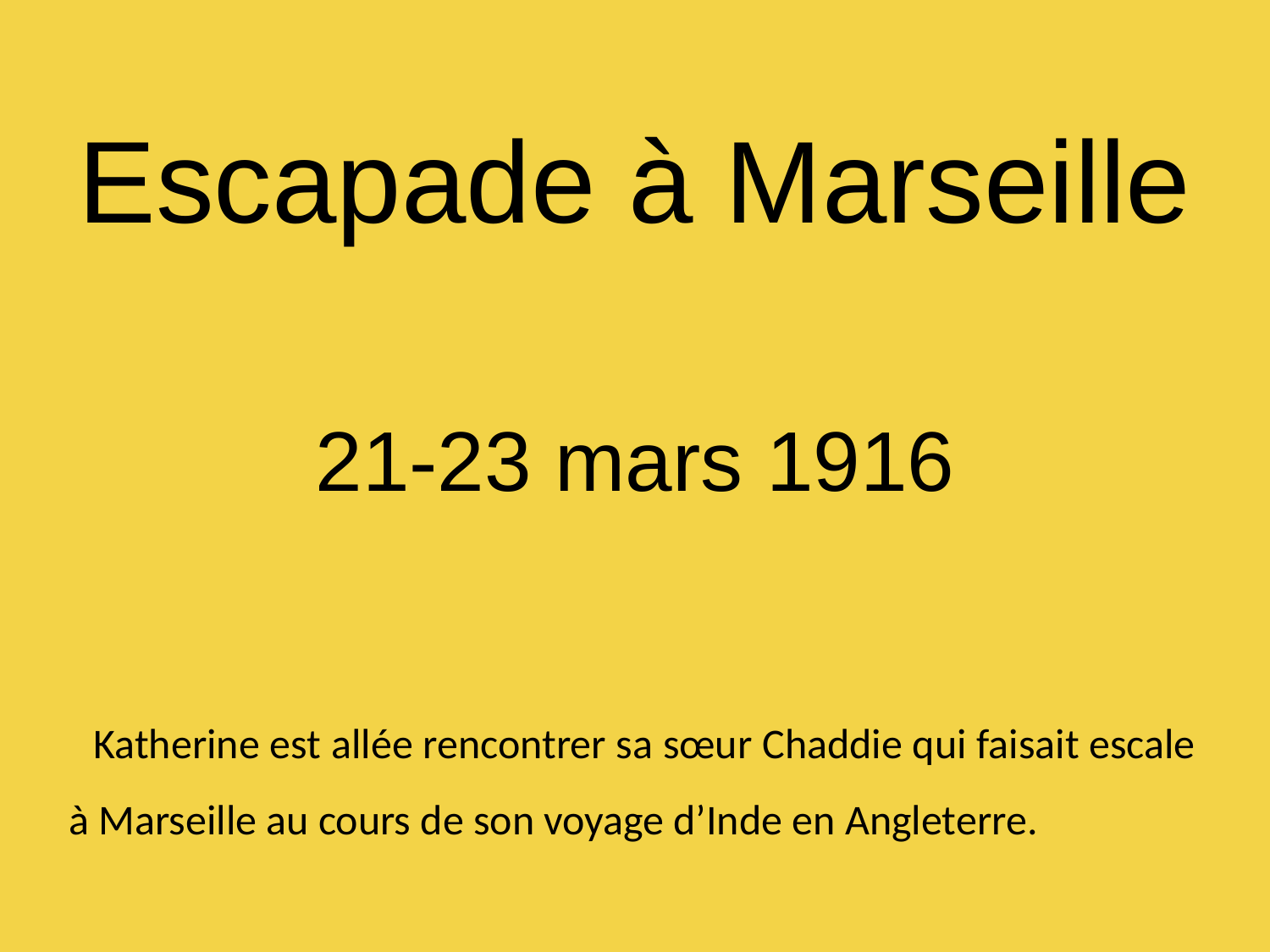

Escapade à Marseille
21-23 mars 1916
Katherine est allée rencontrer sa sœur Chaddie qui faisait escale à Marseille au cours de son voyage d’Inde en Angleterre.